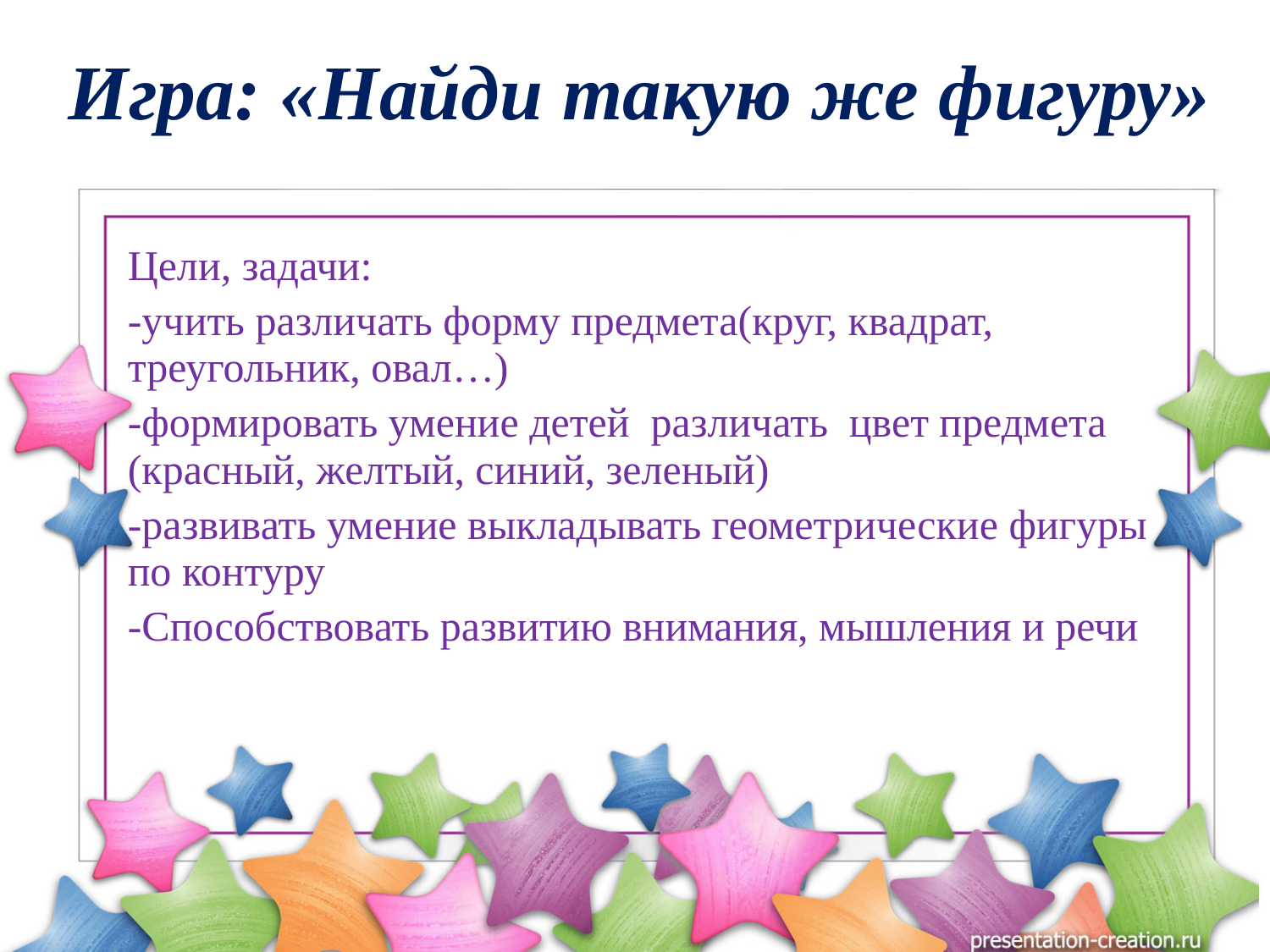

# Игра: «Найди такую же фигуру»
Цели, задачи:
-учить различать форму предмета(круг, квадрат, треугольник, овал…)
-формировать умение детей  различать  цвет предмета (красный, желтый, синий, зеленый)
-развивать умение выкладывать геометрические фигуры по контуру
-Способствовать развитию внимания, мышления и речи